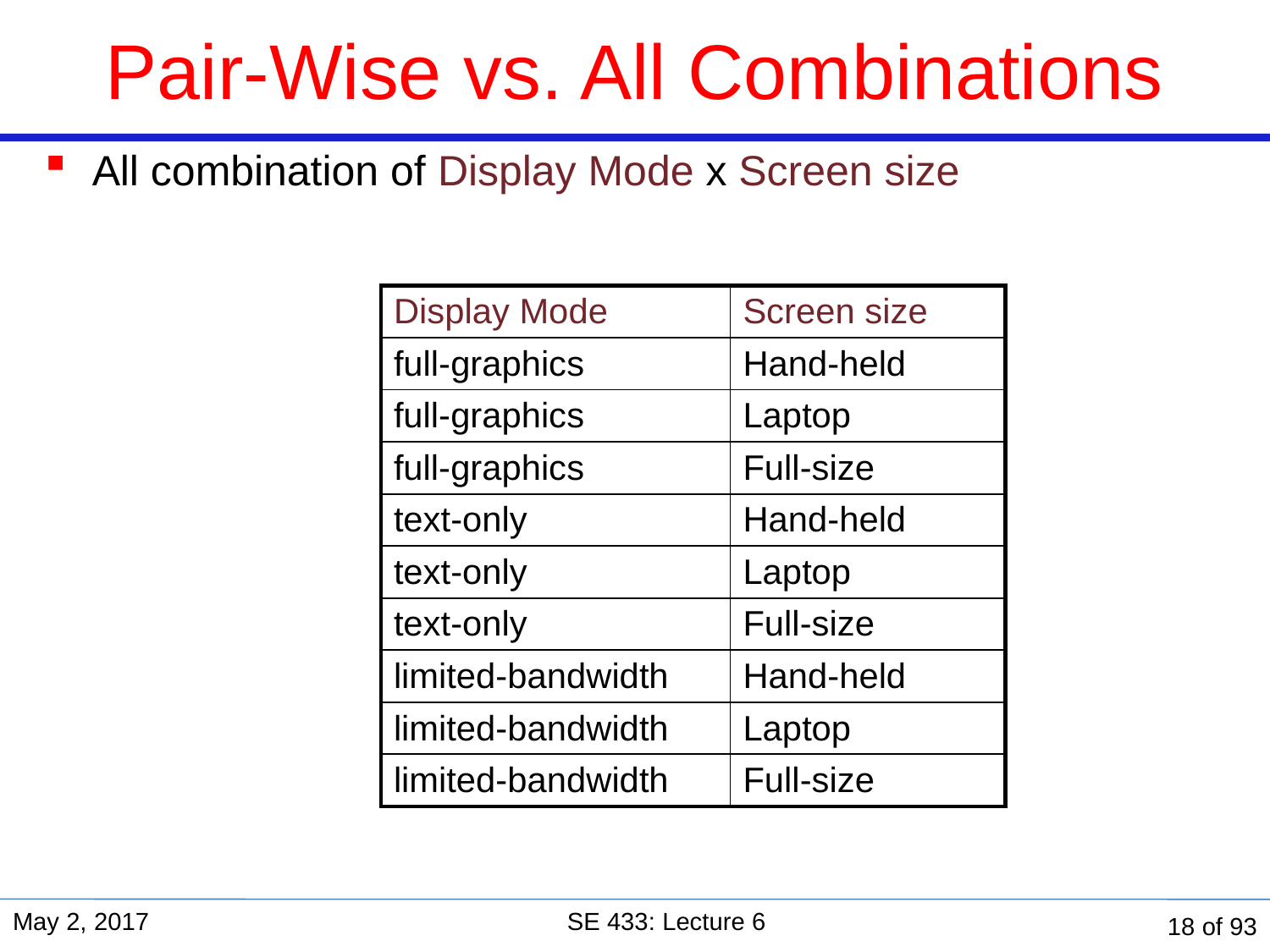

# Pair-Wise vs. All Combinations
All combination of Display Mode x Screen size
| Display Mode | Screen size |
| --- | --- |
| full-graphics | Hand-held |
| full-graphics | Laptop |
| full-graphics | Full-size |
| text-only | Hand-held |
| text-only | Laptop |
| text-only | Full-size |
| limited-bandwidth | Hand-held |
| limited-bandwidth | Laptop |
| limited-bandwidth | Full-size |
May 2, 2017
SE 433: Lecture 6
18 of 93